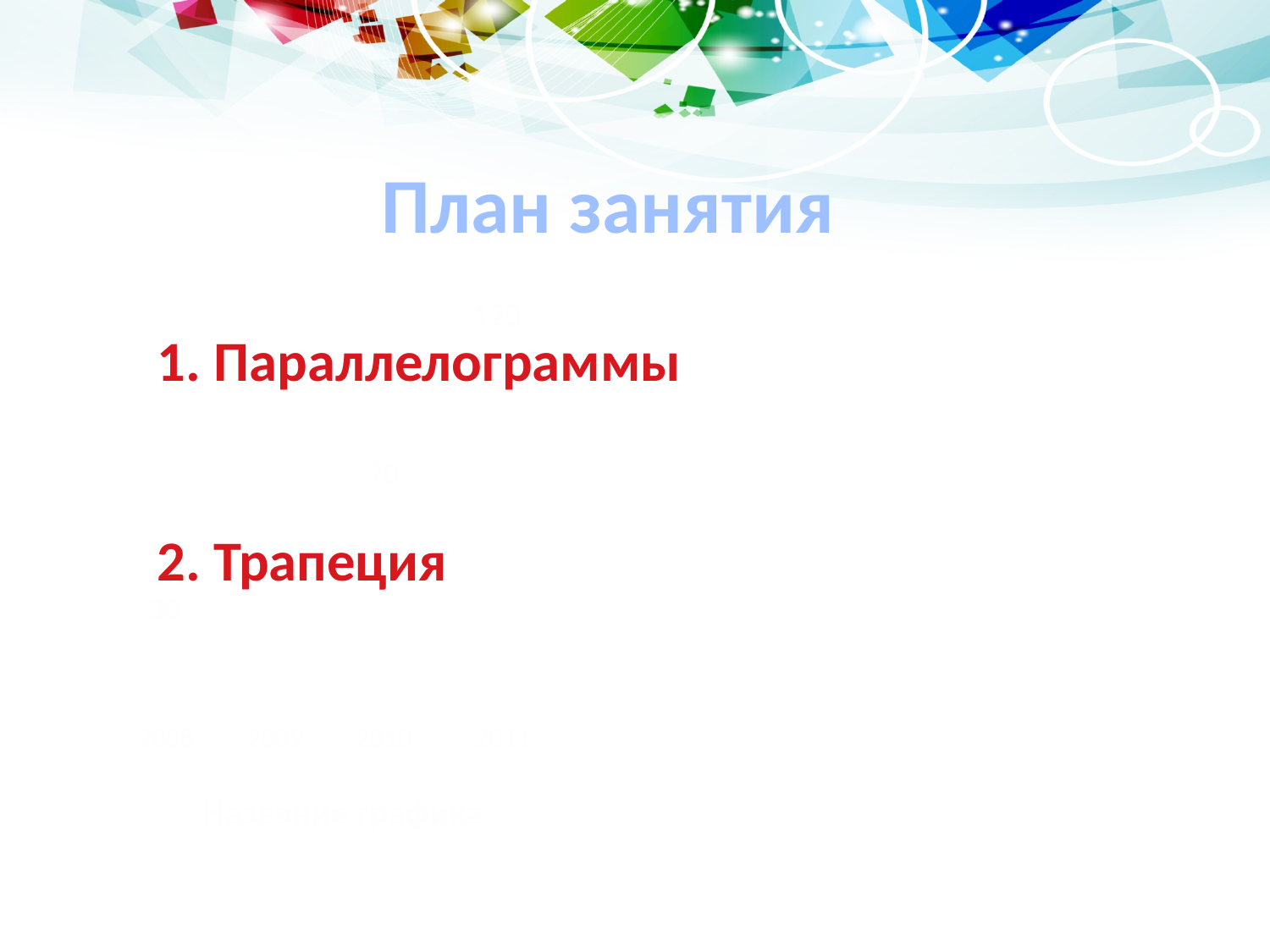

# План занятия
120
1. Параллелограммы
70
2. Трапеция
30
2008
2009
2010
2011
Название графика